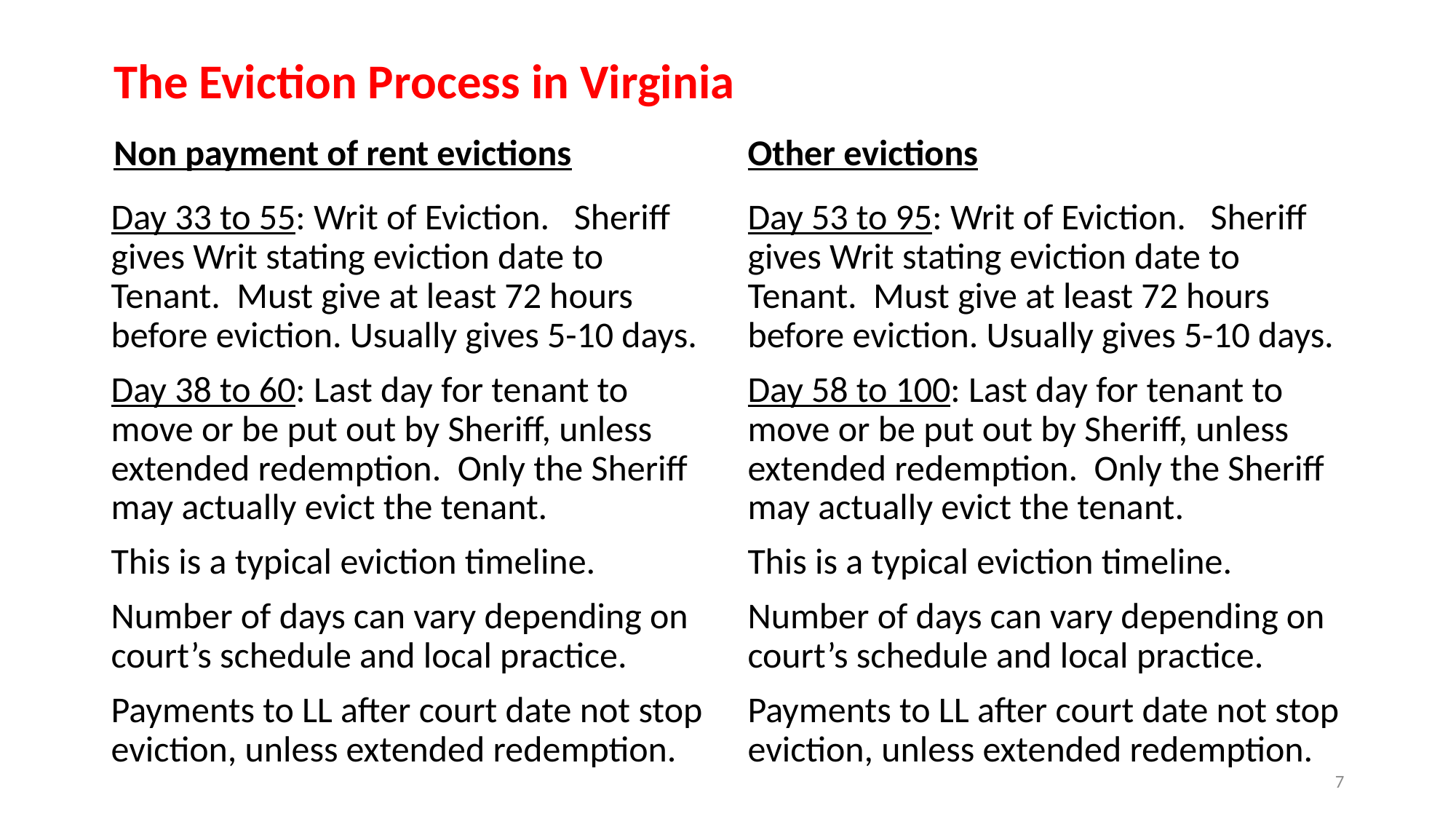

# The Eviction Process in Virginia
Non payment of rent evictions
Other evictions
Day 33 to 55: Writ of Eviction.   Sheriff gives Writ stating eviction date to Tenant.  Must give at least 72 hours before eviction. Usually gives 5-10 days.
Day 38 to 60: Last day for tenant to move or be put out by Sheriff, unless extended redemption.  Only the Sheriff may actually evict the tenant.
This is a typical eviction timeline.
Number of days can vary depending on court’s schedule and local practice.
Payments to LL after court date not stop eviction, unless extended redemption.

Day 53 to 95: Writ of Eviction.   Sheriff gives Writ stating eviction date to Tenant.  Must give at least 72 hours before eviction. Usually gives 5-10 days.
Day 58 to 100: Last day for tenant to move or be put out by Sheriff, unless extended redemption.  Only the Sheriff may actually evict the tenant.
This is a typical eviction timeline.
Number of days can vary depending on court’s schedule and local practice.
Payments to LL after court date not stop eviction, unless extended redemption.

7